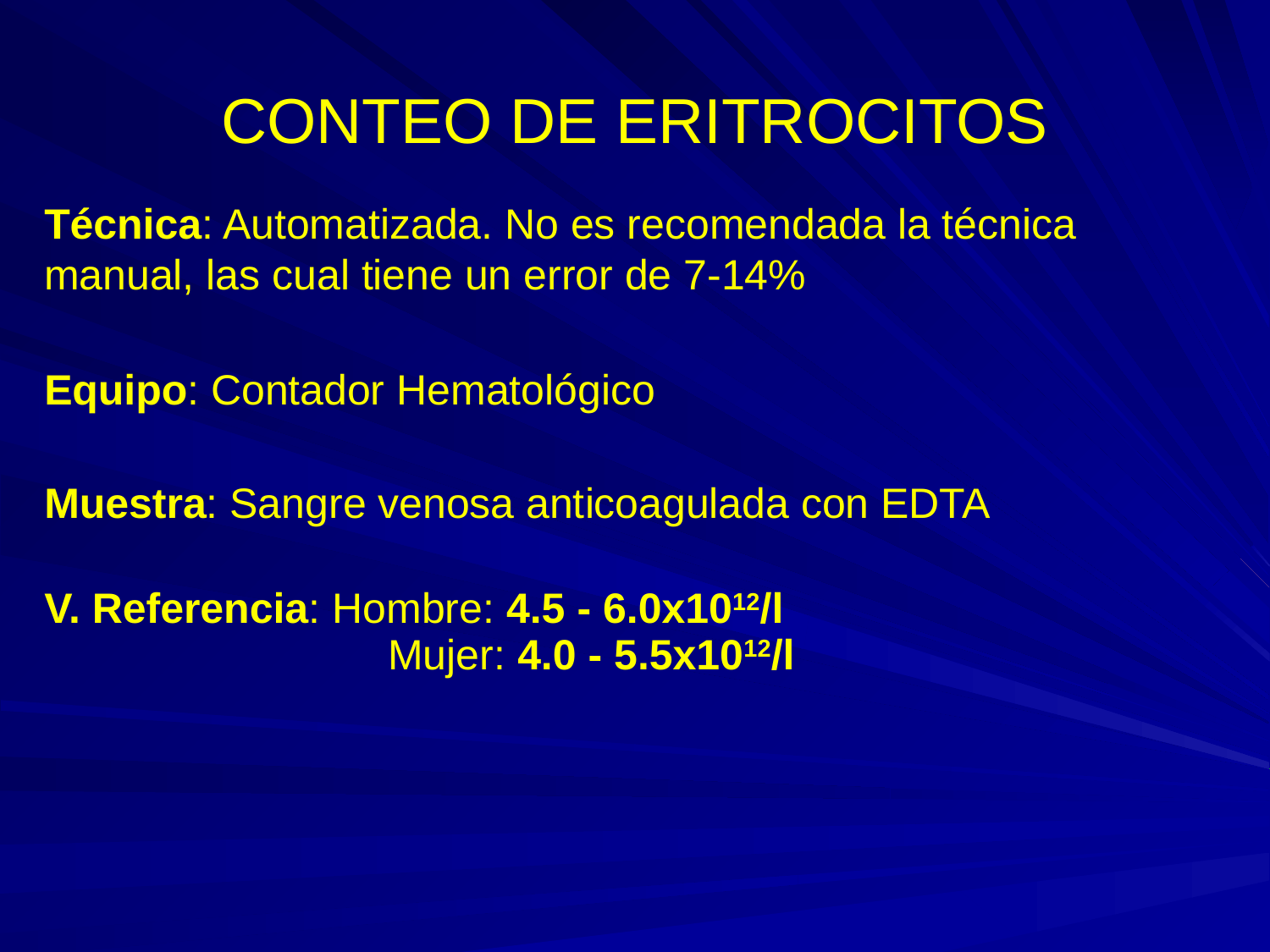

# CONTEO DE ERITROCITOS
Técnica: Automatizada. No es recomendada la técnica manual, las cual tiene un error de 7-14%
Equipo: Contador Hematológico

Muestra: Sangre venosa anticoagulada con EDTA

V. Referencia: Hombre: 4.5 - 6.0x1012/l
                             Mujer: 4.0 - 5.5x1012/l